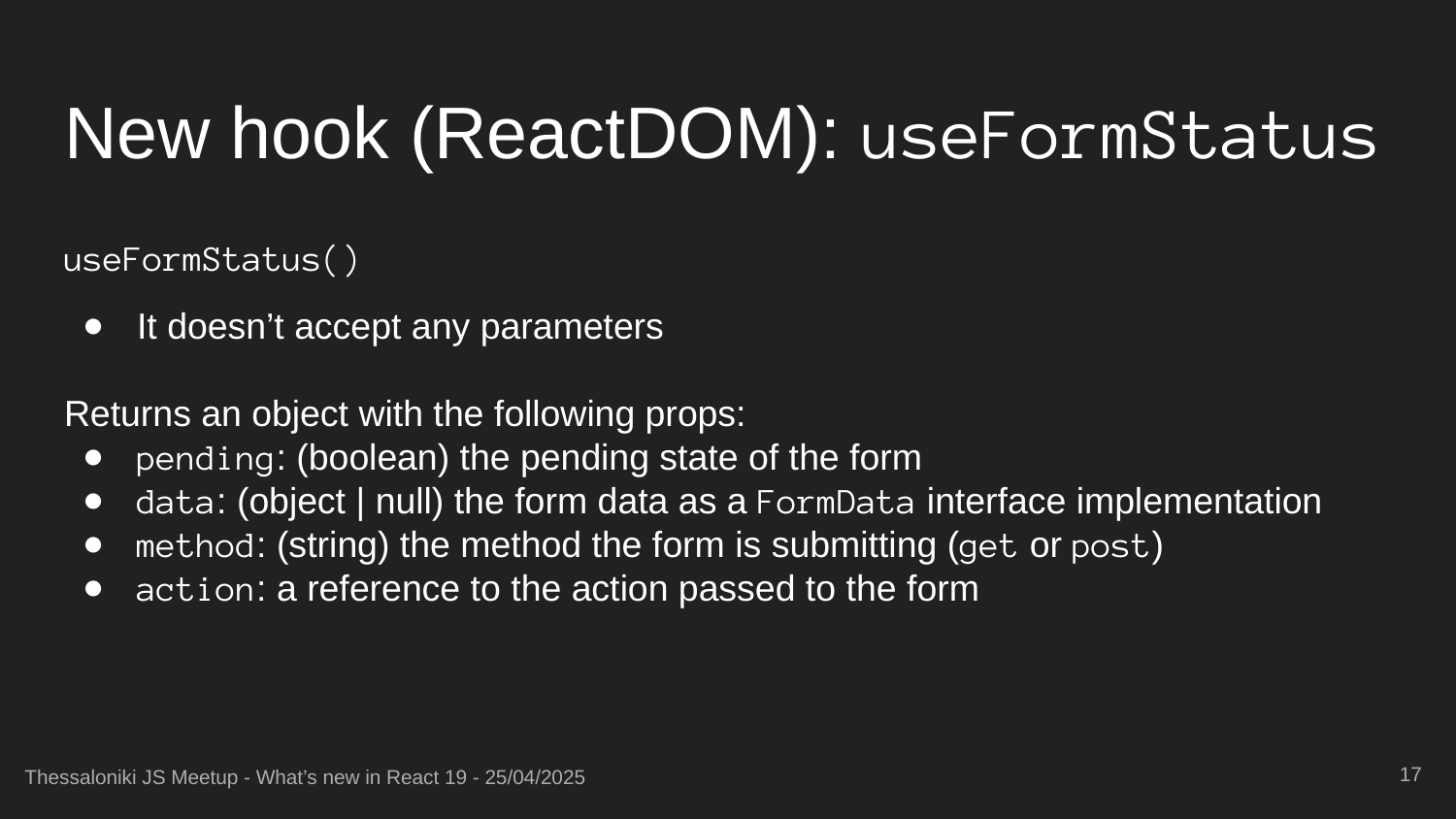

# New hook (ReactDOM): useFormStatus
useFormStatus()
It doesn’t accept any parameters

Returns an object with the following props:
pending: (boolean) the pending state of the form
data: (object | null) the form data as a FormData interface implementation
method: (string) the method the form is submitting (get or post)
action: a reference to the action passed to the form
17